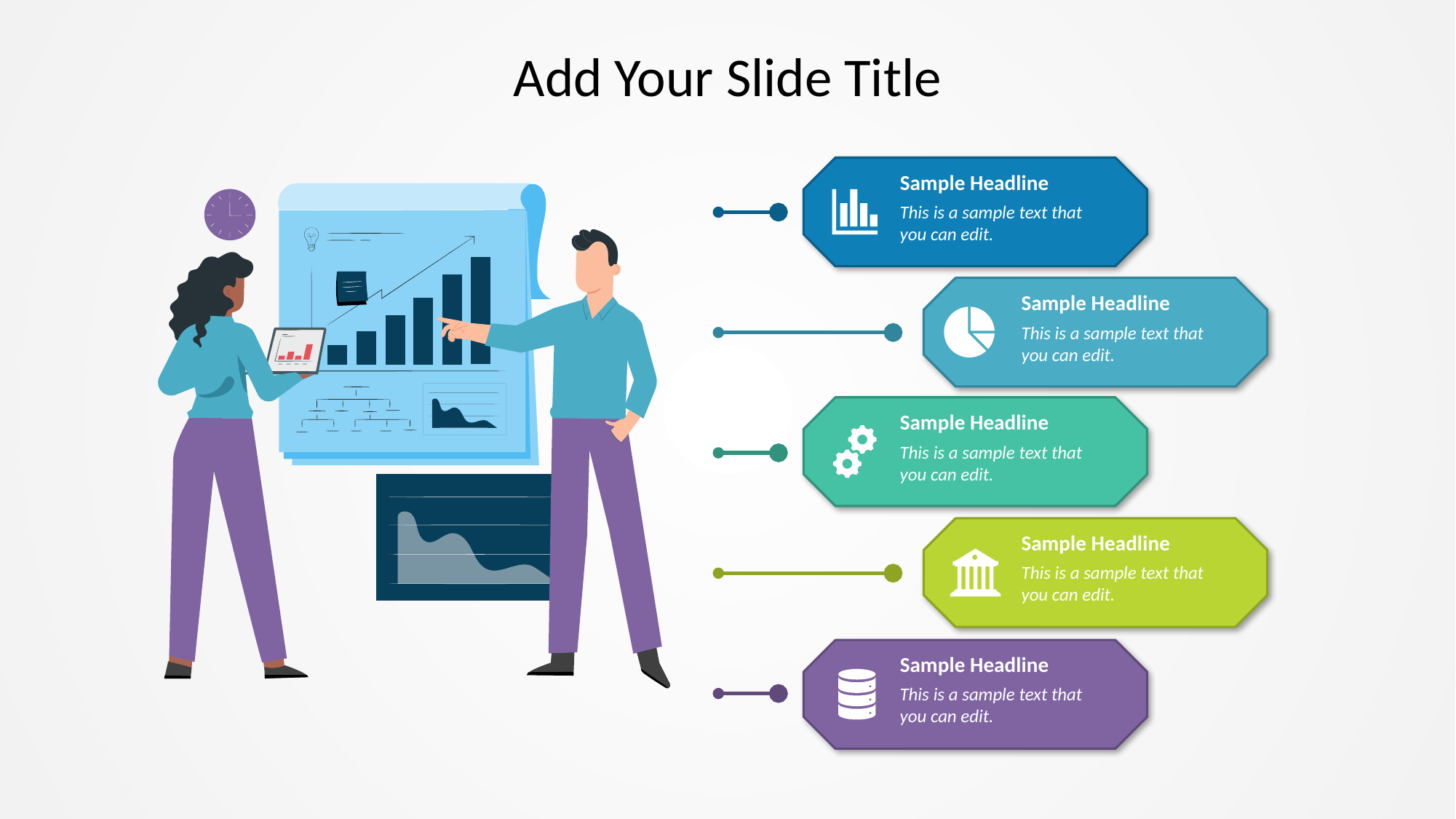

# Add Your Slide Title

Sample Headline

This is a sample text that you can edit.

Sample Headline

This is a sample text that you can edit.

Sample Headline

This is a sample text that you can edit.

Sample Headline

This is a sample text that you can edit.

Sample Headline

This is a sample text that you can edit.